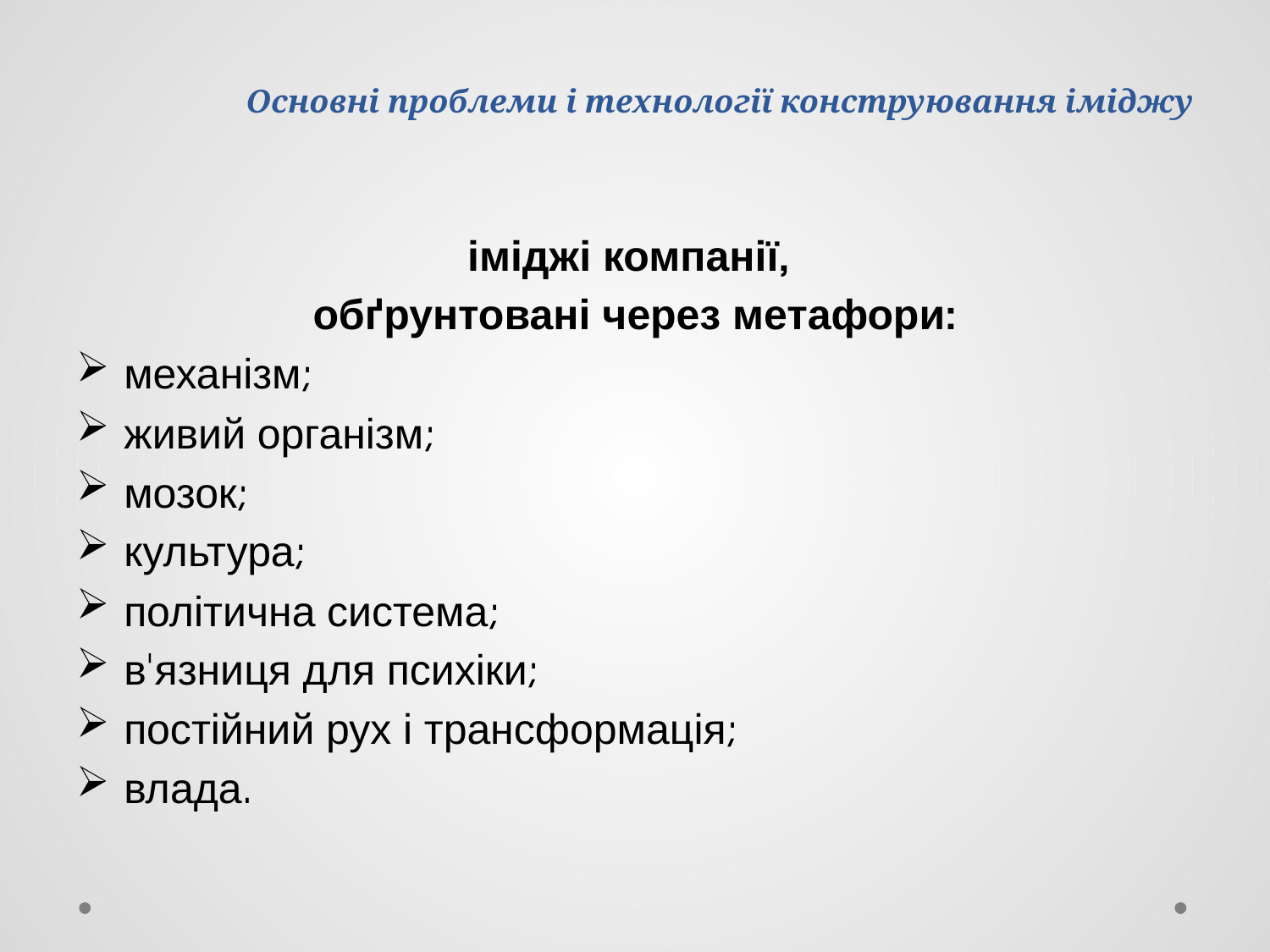

# Основні проблеми і технології конструювання іміджу
іміджі компанії,
обґрунтовані через метафори:
механізм;
живий організм;
мозок;
культура;
політична система;
в'язниця для психіки;
постійний рух і трансформація;
влада.